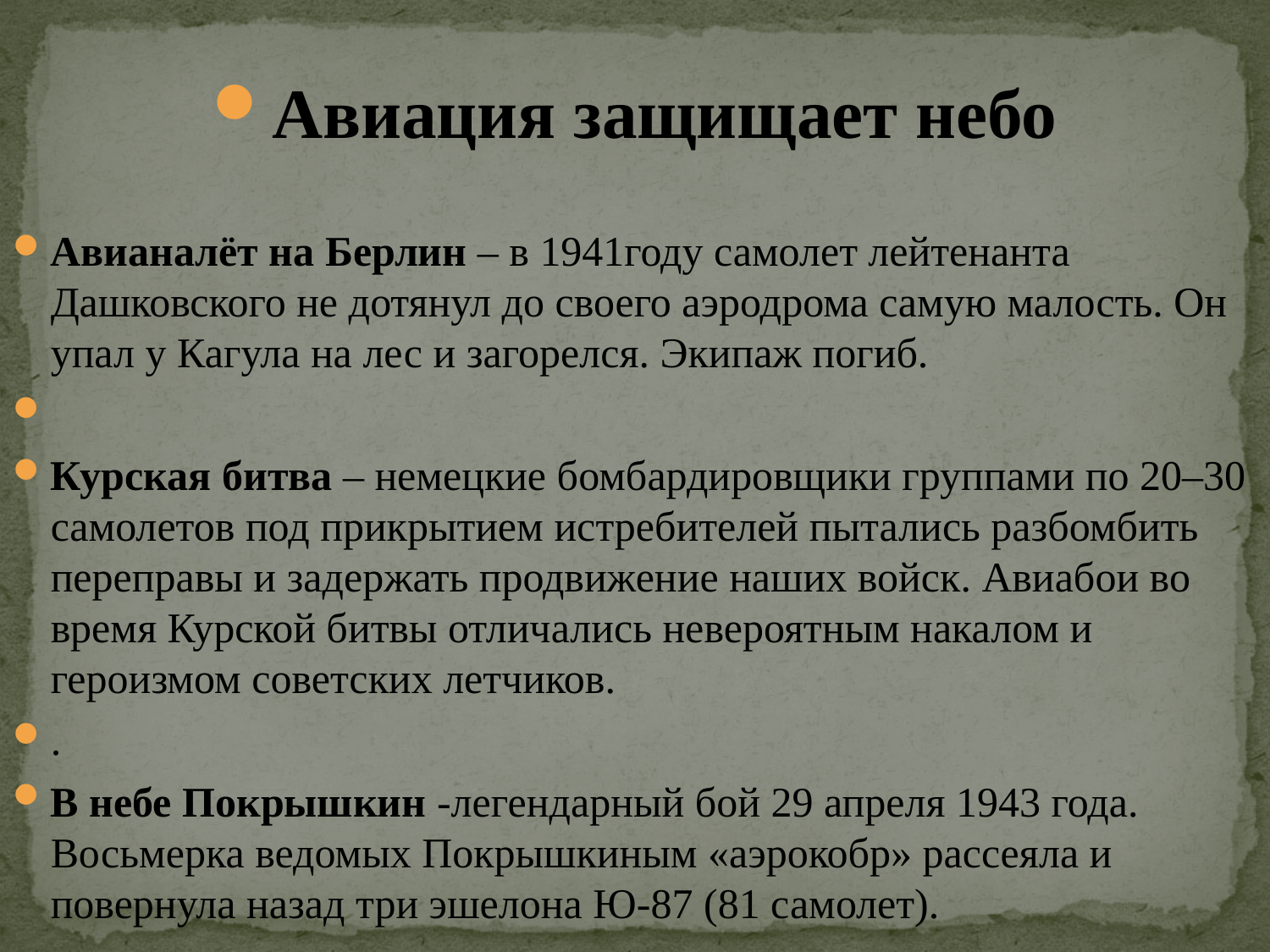

Авиация защищает небо

Авианалёт на Берлин – в 1941году самолет лейтенанта Дашковского не дотянул до своего аэродрома самую малость. Он упал у Кагула на лес и загорелся. Экипаж погиб.

Курская битва – немецкие бомбардировщики группами по 20–30 самолетов под прикрытием истребителей пытались разбомбить переправы и задержать продвижение наших войск. Авиабои во время Курской битвы отличались невероятным накалом и героизмом советских летчиков.
.
В небе Покрышкин -легендарный бой 29 апреля 1943 года. Восьмерка ведомых Покрышкиным «аэрокобр» рассеяла и повернула назад три эшелона Ю-87 (81 самолет).